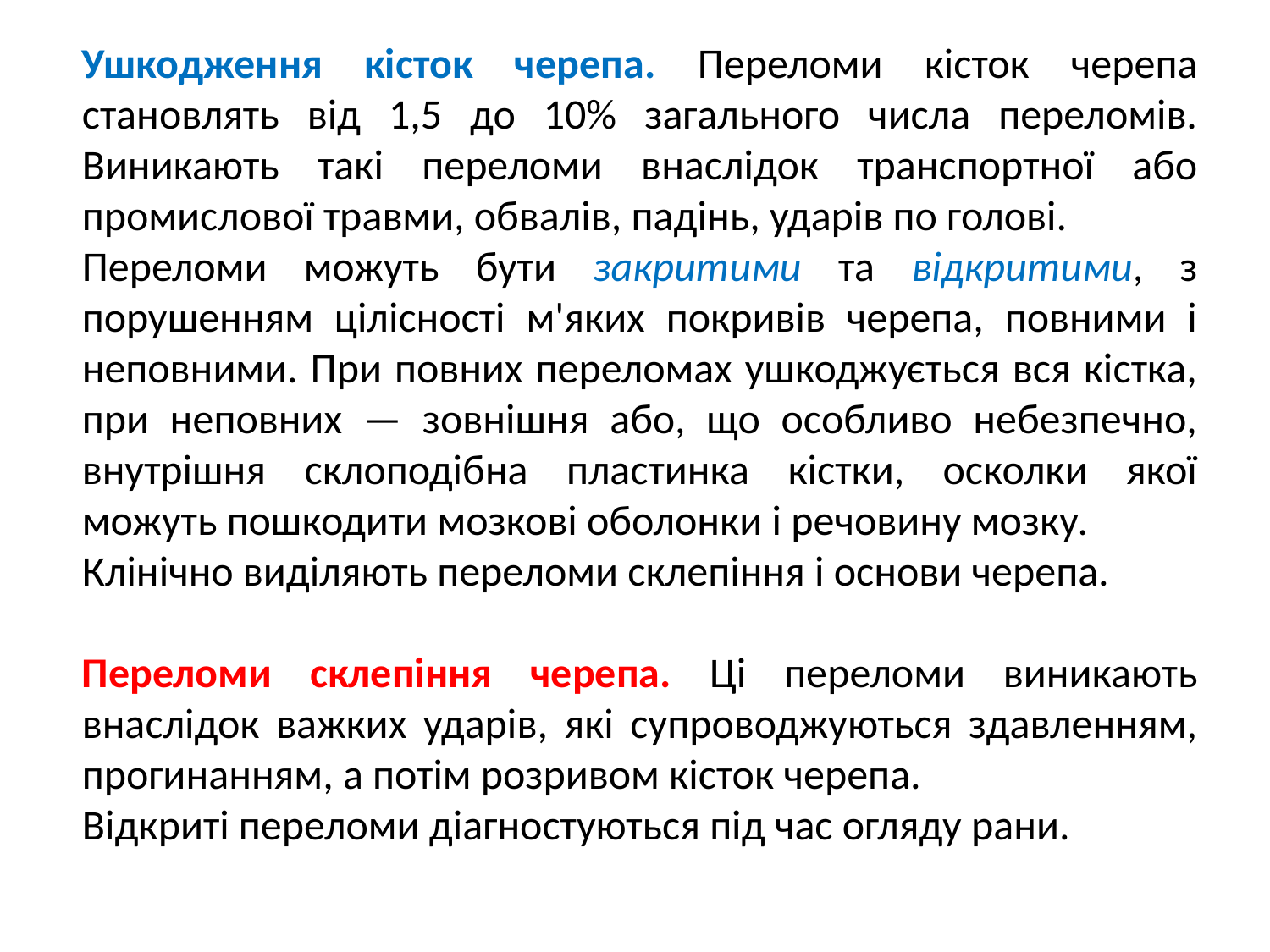

Ушкодження кісток черепа. Переломи кісток черепа становлять від 1,5 до 10% загального числа переломів. Виникають такі переломи внаслідок транспортної або промислової травми, обвалів, падінь, ударів по голові.
Переломи можуть бути закритими та відкритими, з порушенням цілісності м'яких покривів черепа, повними і неповними. При повних переломах ушкоджується вся кістка, при неповних — зовнішня або, що особливо небезпечно, внутрішня склоподібна пластинка кістки, осколки якої можуть пошкодити мозкові оболонки і речовину мозку.
Клінічно виділяють переломи склепіння і основи черепа.

Переломи склепіння черепа. Ці переломи виникають внаслідок важких ударів, які супроводжуються здавленням, прогинанням, а потім розривом кісток черепа.
Відкриті переломи діагностуються під час огляду рани.